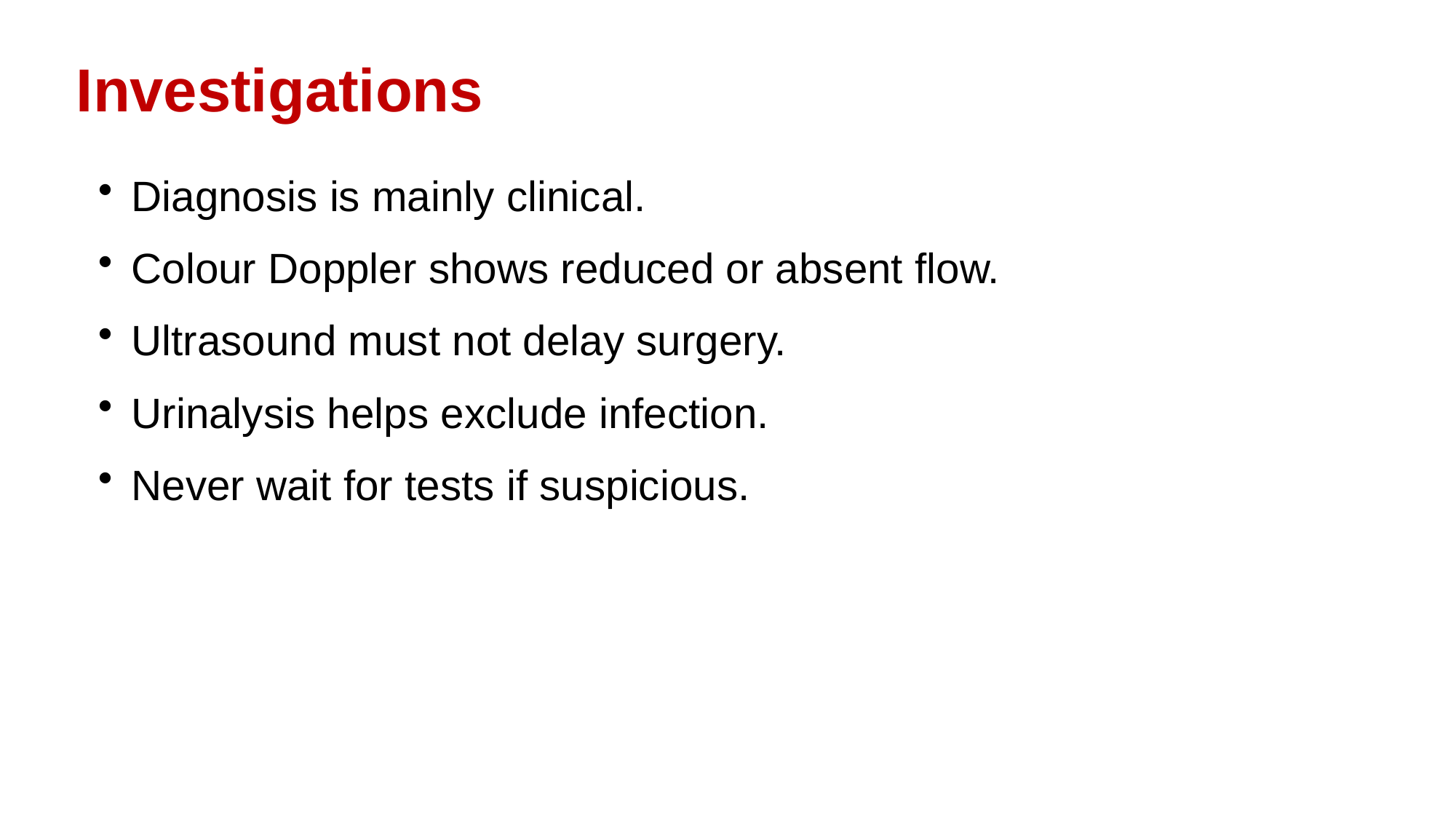

Investigations
Diagnosis is mainly clinical.
Colour Doppler shows reduced or absent flow.
Ultrasound must not delay surgery.
Urinalysis helps exclude infection.
Never wait for tests if suspicious.